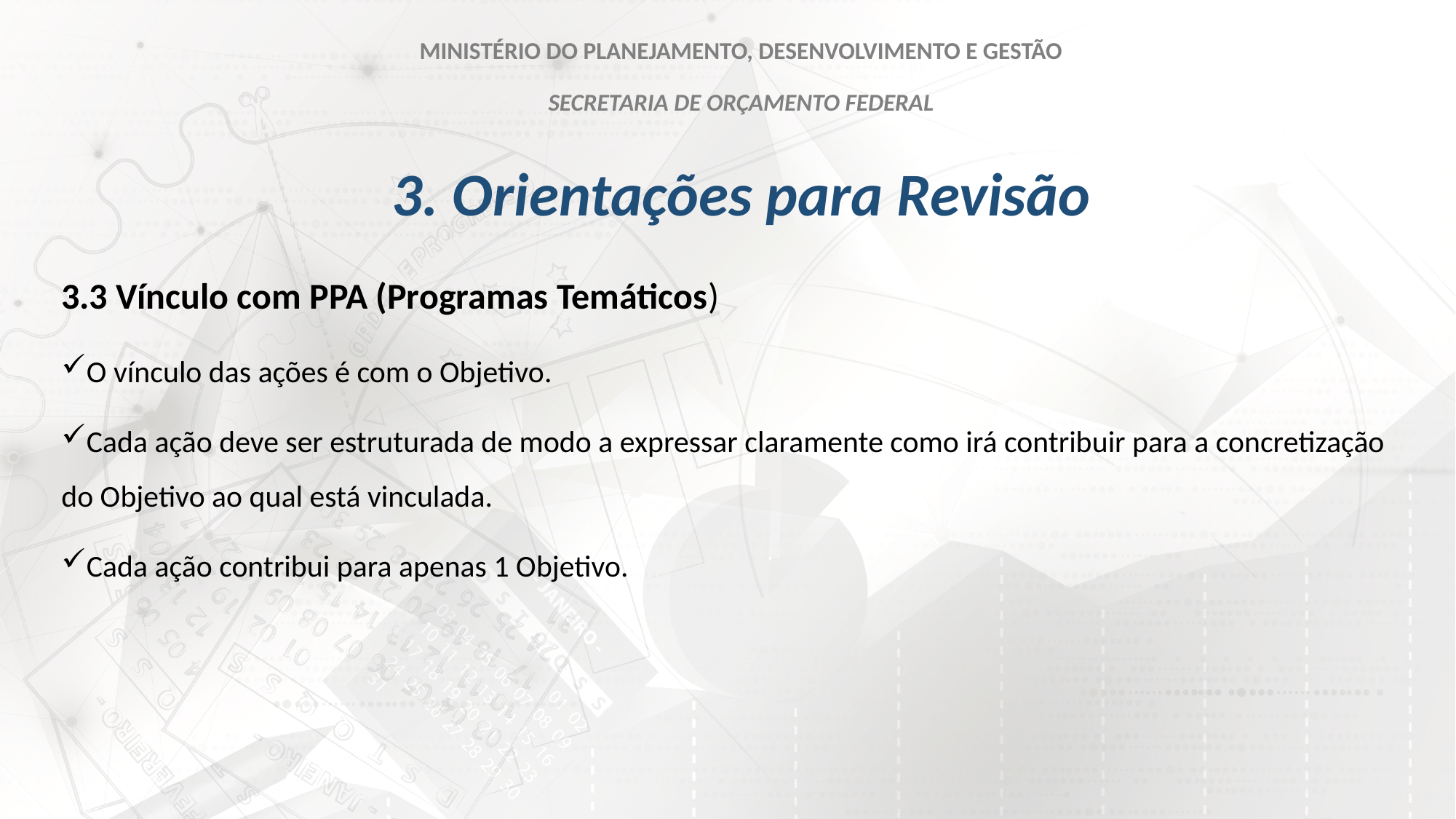

MINISTÉRIO DO PLANEJAMENTO, DESENVOLVIMENTO E GESTÃO

SECRETARIA DE ORÇAMENTO FEDERAL
# 3. Orientações para Revisão
3.3 Vínculo com PPA (Programas Temáticos)
O vínculo das ações é com o Objetivo.
Cada ação deve ser estruturada de modo a expressar claramente como irá contribuir para a concretização do Objetivo ao qual está vinculada.
Cada ação contribui para apenas 1 Objetivo.